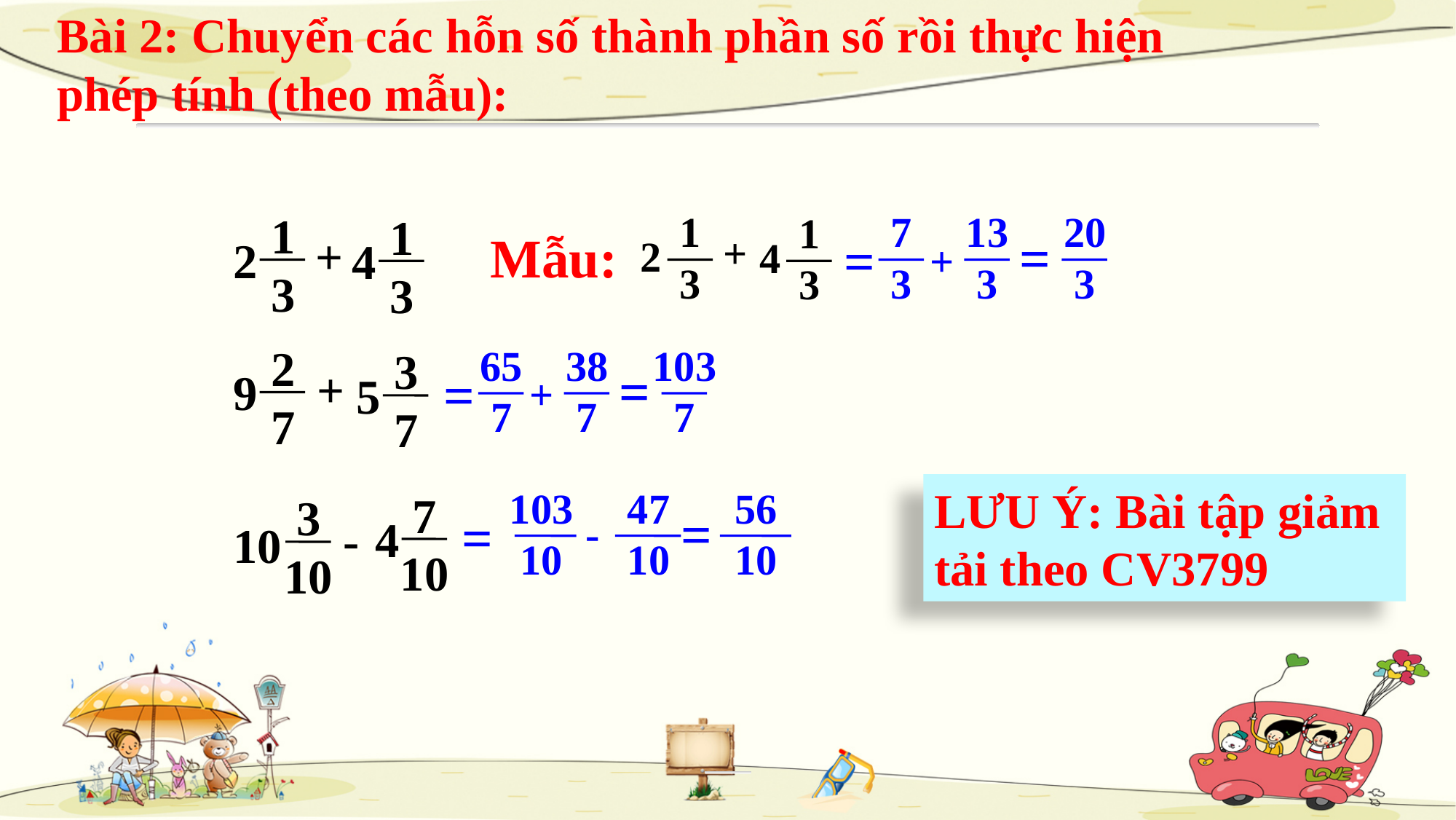

Bài 2: Chuyển các hỗn số thành phần số rồi thực hiện phép tính (theo mẫu):
1
3

2
1
3

4
+
7
3

1
3

2
1
3

4
+
13
3

20
3

Mẫu:
=
=
+
2
7

9
3
7

5
+
65
7

38
7

103
7

=
=
+
LƯU Ý: Bài tập giảm tải theo CV3799
103
10

47
10

56
10

7
10

4
3
10

10
-
=
=
-